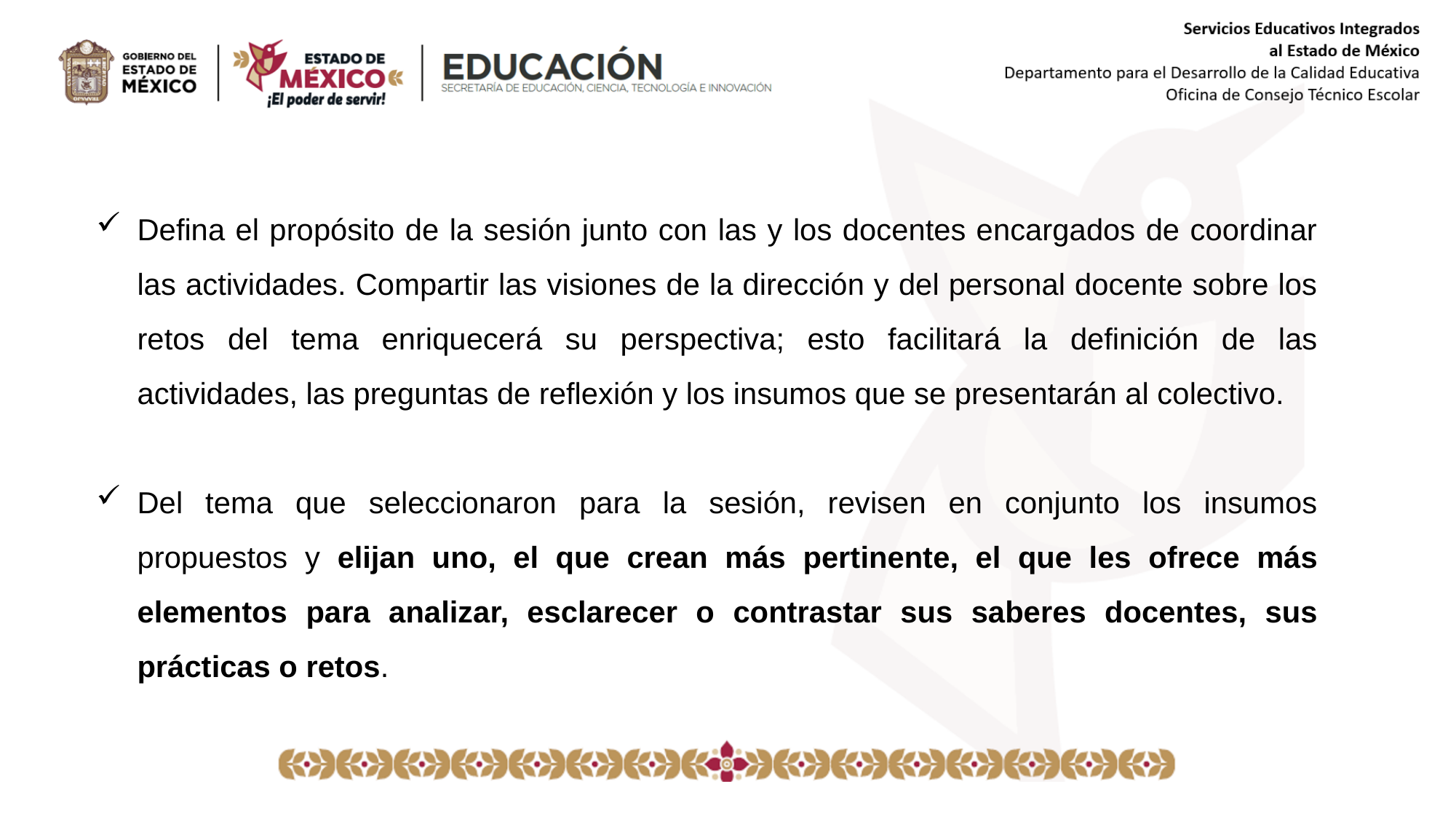

Defina el propósito de la sesión junto con las y los docentes encargados de coordinar las actividades. Compartir las visiones de la dirección y del personal docente sobre los retos del tema enriquecerá su perspectiva; esto facilitará la definición de las actividades, las preguntas de reflexión y los insumos que se presentarán al colectivo.

Del tema que seleccionaron para la sesión, revisen en conjunto los insumos propuestos y elijan uno, el que crean más pertinente, el que les ofrece más elementos para analizar, esclarecer o contrastar sus saberes docentes, sus prácticas o retos.